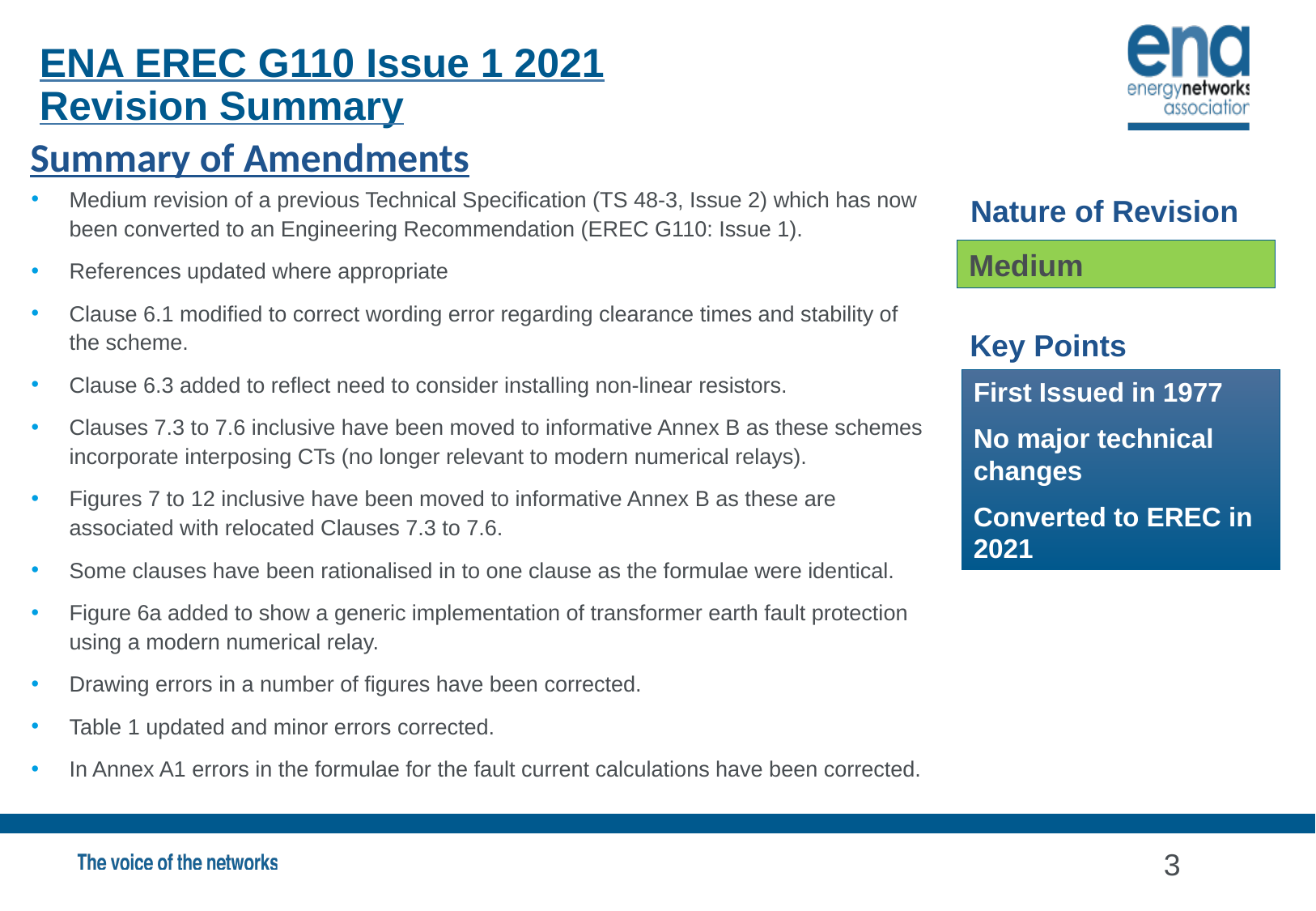

ENA EREC G110 Issue 1 2021
Revision Summary
Summary of Amendments
Medium revision of a previous Technical Specification (TS 48-3, Issue 2) which has now been converted to an Engineering Recommendation (EREC G110: Issue 1).
References updated where appropriate
Clause 6.1 modified to correct wording error regarding clearance times and stability of the scheme.
Clause 6.3 added to reflect need to consider installing non-linear resistors.
Clauses 7.3 to 7.6 inclusive have been moved to informative Annex B as these schemes incorporate interposing CTs (no longer relevant to modern numerical relays).
Figures 7 to 12 inclusive have been moved to informative Annex B as these are associated with relocated Clauses 7.3 to 7.6.
Some clauses have been rationalised in to one clause as the formulae were identical.
Figure 6a added to show a generic implementation of transformer earth fault protection using a modern numerical relay.
Drawing errors in a number of figures have been corrected.
Table 1 updated and minor errors corrected.
In Annex A1 errors in the formulae for the fault current calculations have been corrected.
Nature of Revision
Medium
Key Points
First Issued in 1977
No major technical changes
Converted to EREC in 2021
3